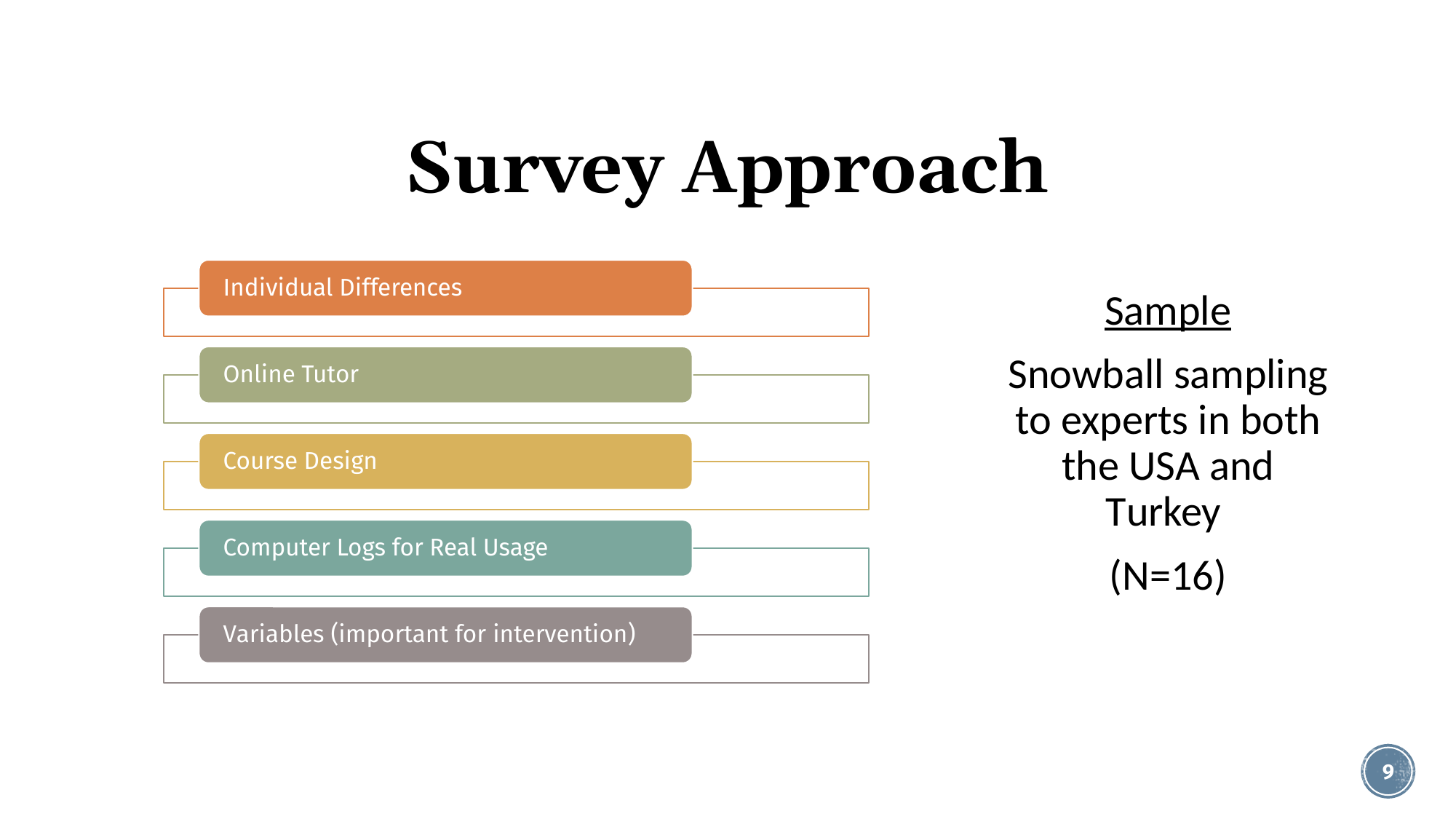

# Survey Approach
Individual Differences
Online Tutor
Course Design
Computer Logs for Real Usage
Variables (important for intervention)
Sample
Snowball sampling to experts in both the USA and Turkey
(N=16)
9